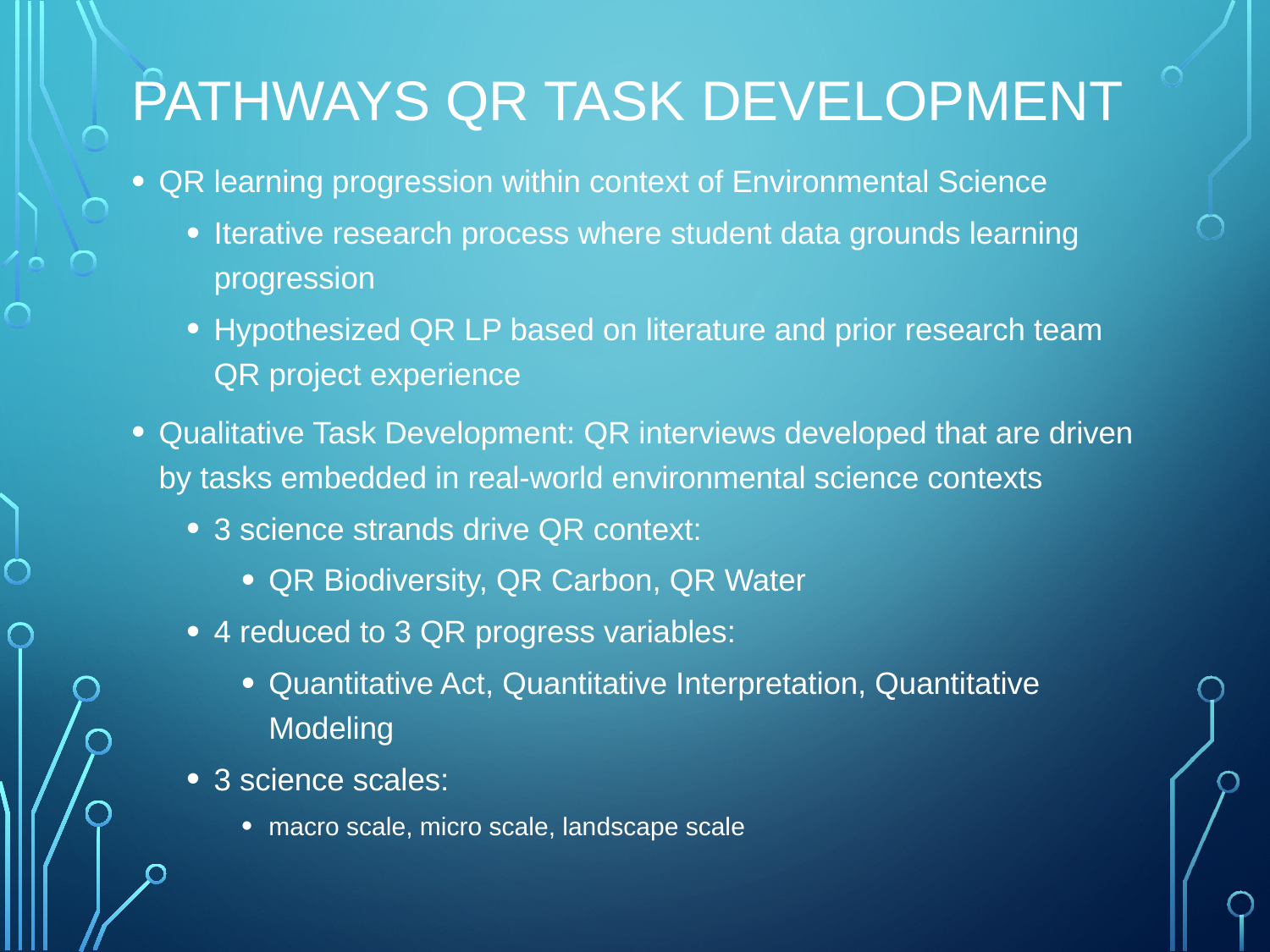

# Pathways QR Task Development
QR learning progression within context of Environmental Science
Iterative research process where student data grounds learning progression
Hypothesized QR LP based on literature and prior research team QR project experience
Qualitative Task Development: QR interviews developed that are driven by tasks embedded in real-world environmental science contexts
3 science strands drive QR context:
QR Biodiversity, QR Carbon, QR Water
4 reduced to 3 QR progress variables:
Quantitative Act, Quantitative Interpretation, Quantitative Modeling
3 science scales:
macro scale, micro scale, landscape scale